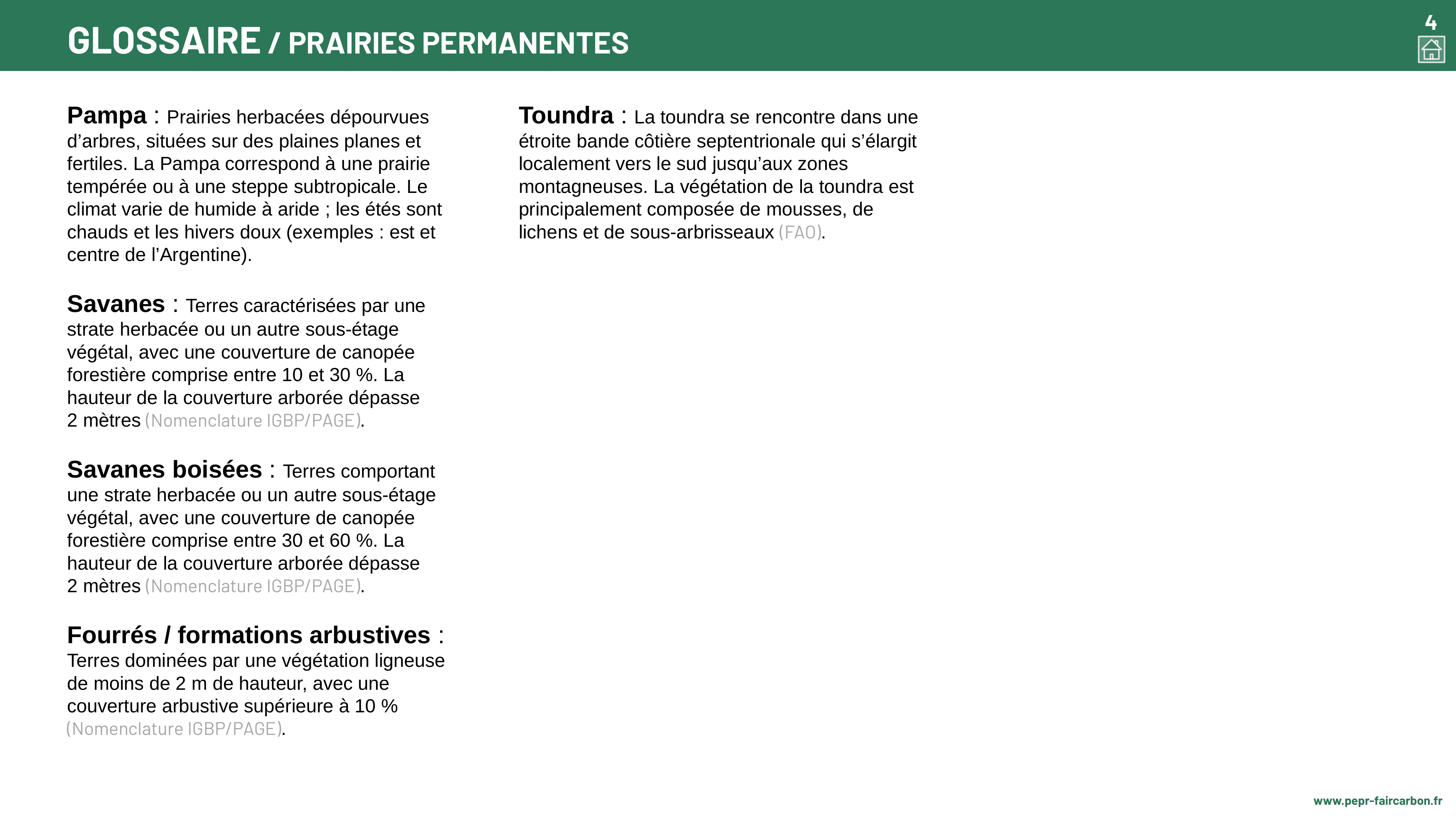

# GLOSSAIRE / PRAIRIES PERMANENTES
Pampa : Prairies herbacées dépourvues d’arbres, situées sur des plaines planes et fertiles. La Pampa correspond à une prairie tempérée ou à une steppe subtropicale. Le climat varie de humide à aride ; les étés sont chauds et les hivers doux (exemples : est et centre de l’Argentine).
Savanes : Terres caractérisées par une strate herbacée ou un autre sous-étage végétal, avec une couverture de canopée forestière comprise entre 10 et 30 %. La hauteur de la couverture arborée dépasse 2 mètres (Nomenclature IGBP/PAGE).

Savanes boisées : Terres comportant une strate herbacée ou un autre sous-étage végétal, avec une couverture de canopée forestière comprise entre 30 et 60 %. La hauteur de la couverture arborée dépasse 2 mètres (Nomenclature IGBP/PAGE).

Fourrés / formations arbustives : Terres dominées par une végétation ligneuse de moins de 2 m de hauteur, avec une couverture arbustive supérieure à 10 % (Nomenclature IGBP/PAGE).
Toundra : La toundra se rencontre dans une étroite bande côtière septentrionale qui s’élargit localement vers le sud jusqu’aux zones montagneuses. La végétation de la toundra est principalement composée de mousses, de lichens et de sous-arbrisseaux (FAO).